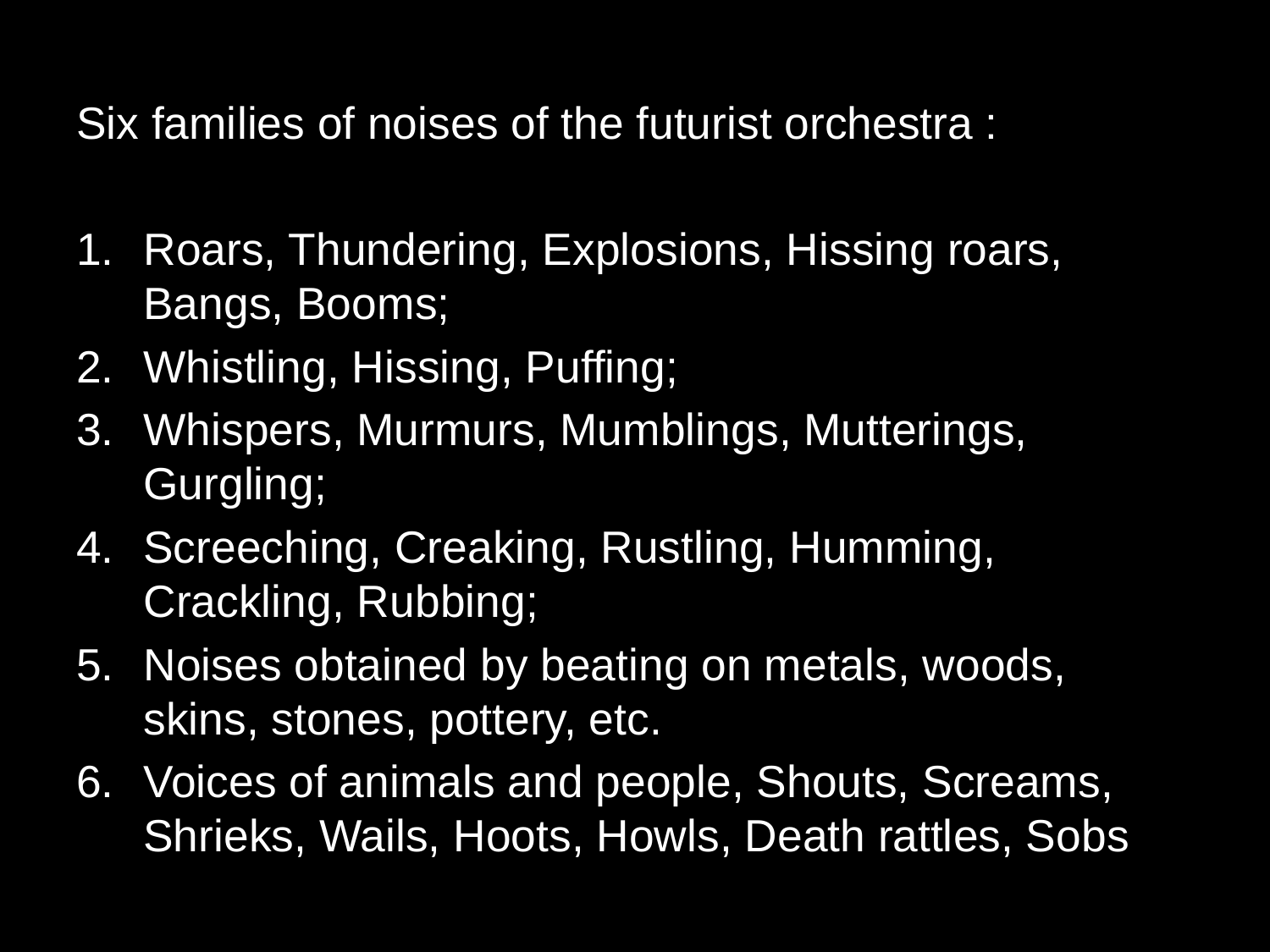

Six families of noises of the futurist orchestra :

Roars, Thundering, Explosions, Hissing roars, Bangs, Booms;
Whistling, Hissing, Puffing;
Whispers, Murmurs, Mumblings, Mutterings, Gurgling;
Screeching, Creaking, Rustling, Humming, Crackling, Rubbing;
Noises obtained by beating on metals, woods, skins, stones, pottery, etc.
Voices of animals and people, Shouts, Screams, Shrieks, Wails, Hoots, Howls, Death rattles, Sobs